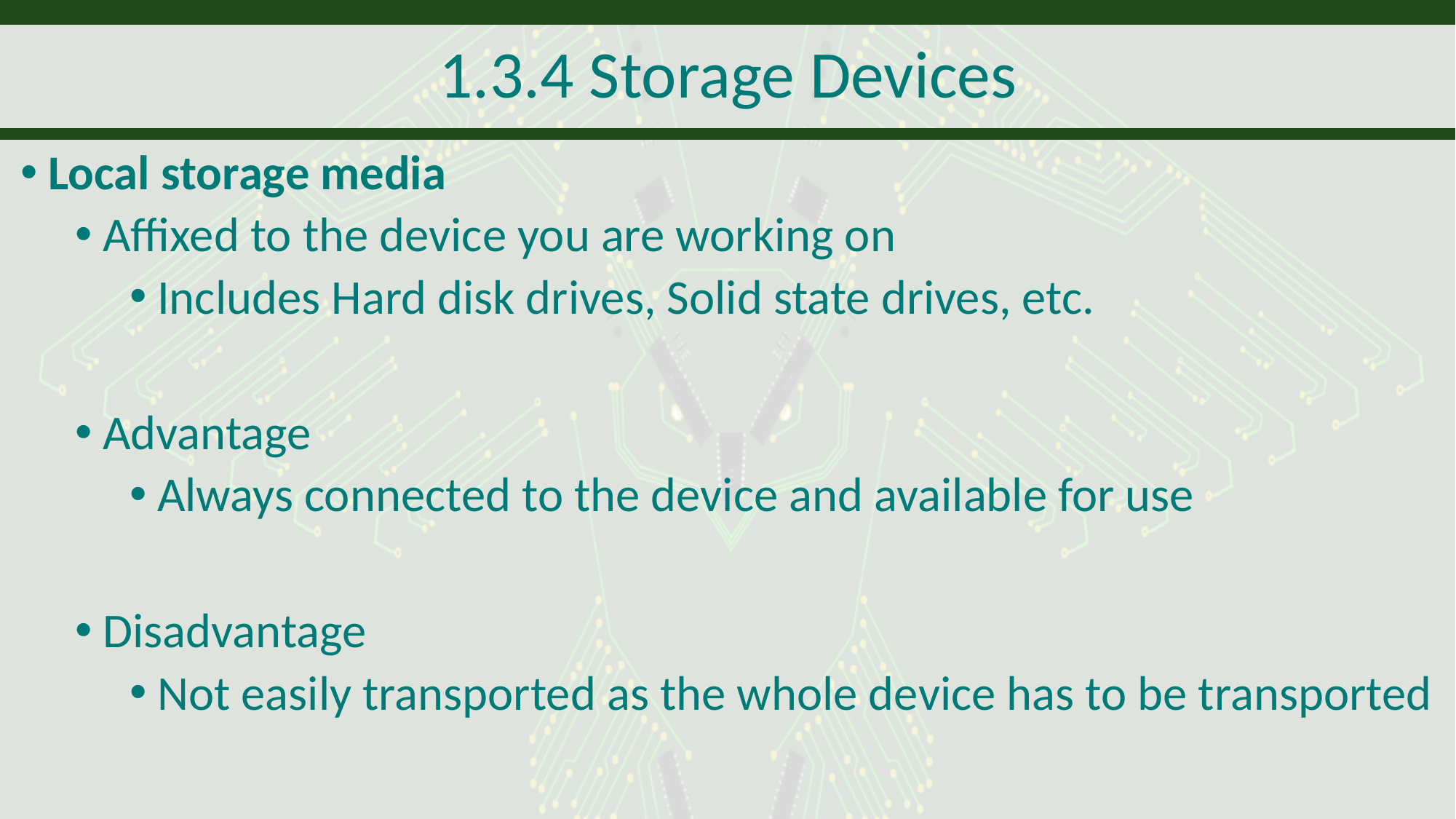

# 1.3.4 Storage Devices
Local storage media
Affixed to the device you are working on
Includes Hard disk drives, Solid state drives, etc.

Advantage
Always connected to the device and available for use

Disadvantage
Not easily transported as the whole device has to be transported